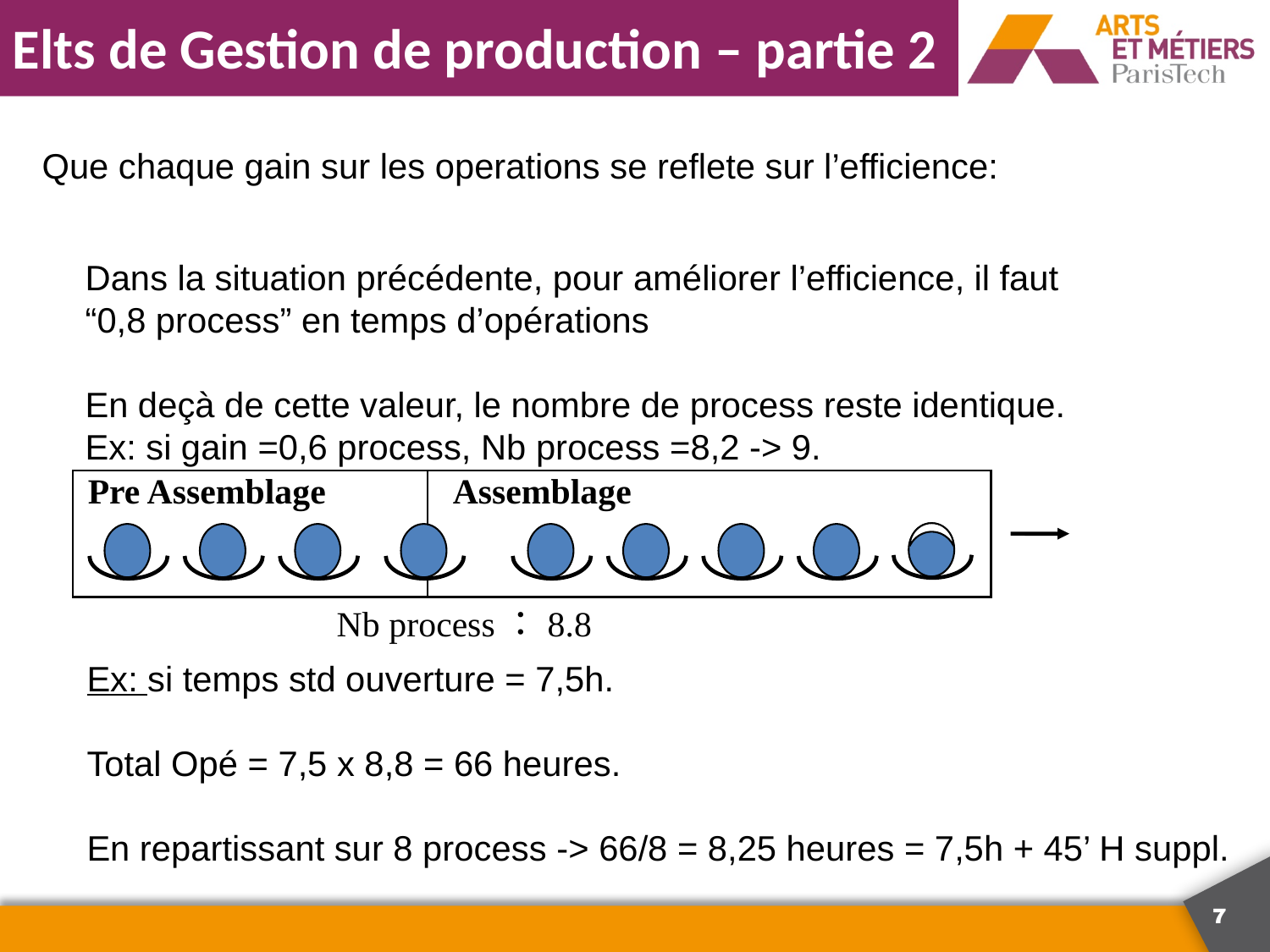

Que chaque gain sur les operations se reflete sur l’efficience:
Dans la situation précédente, pour améliorer l’efficience, il faut “0,8 process” en temps d’opérations

En deçà de cette valeur, le nombre de process reste identique.
Ex: si gain =0,6 process, Nb process =8,2 -> 9.

Pre Assemblage
Assemblage

Nb process：8.8
Ex: si temps std ouverture = 7,5h.

Total Opé = 7,5 x 8,8 = 66 heures.

En repartissant sur 8 process -> 66/8 = 8,25 heures = 7,5h + 45’ H suppl.